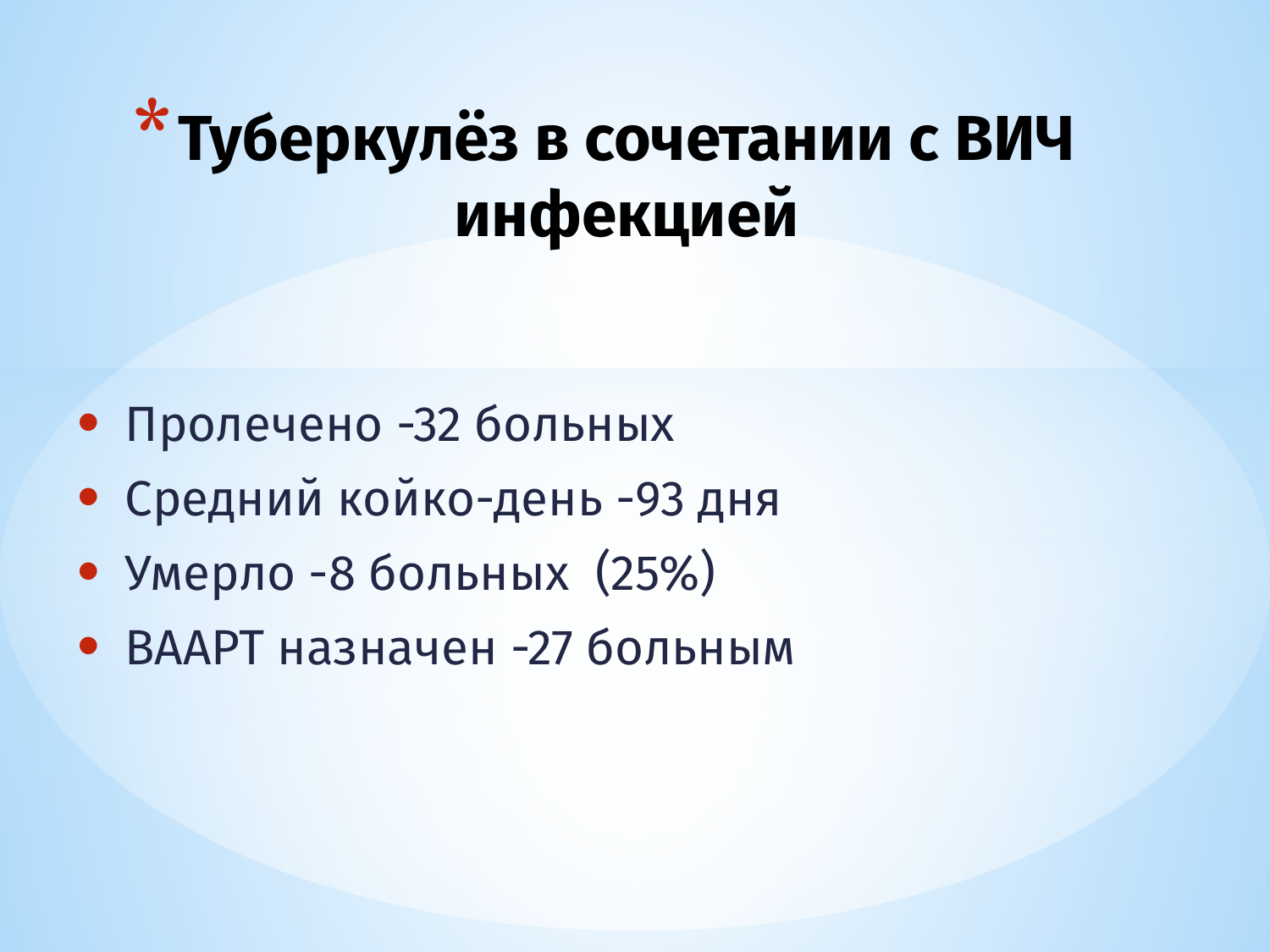

# Туберкулёз в сочетании с ВИЧ инфекцией
Пролечено -32 больных
Средний койко-день -93 дня
Умерло -8 больных  (25%)
ВААРТ назначен -27 больным